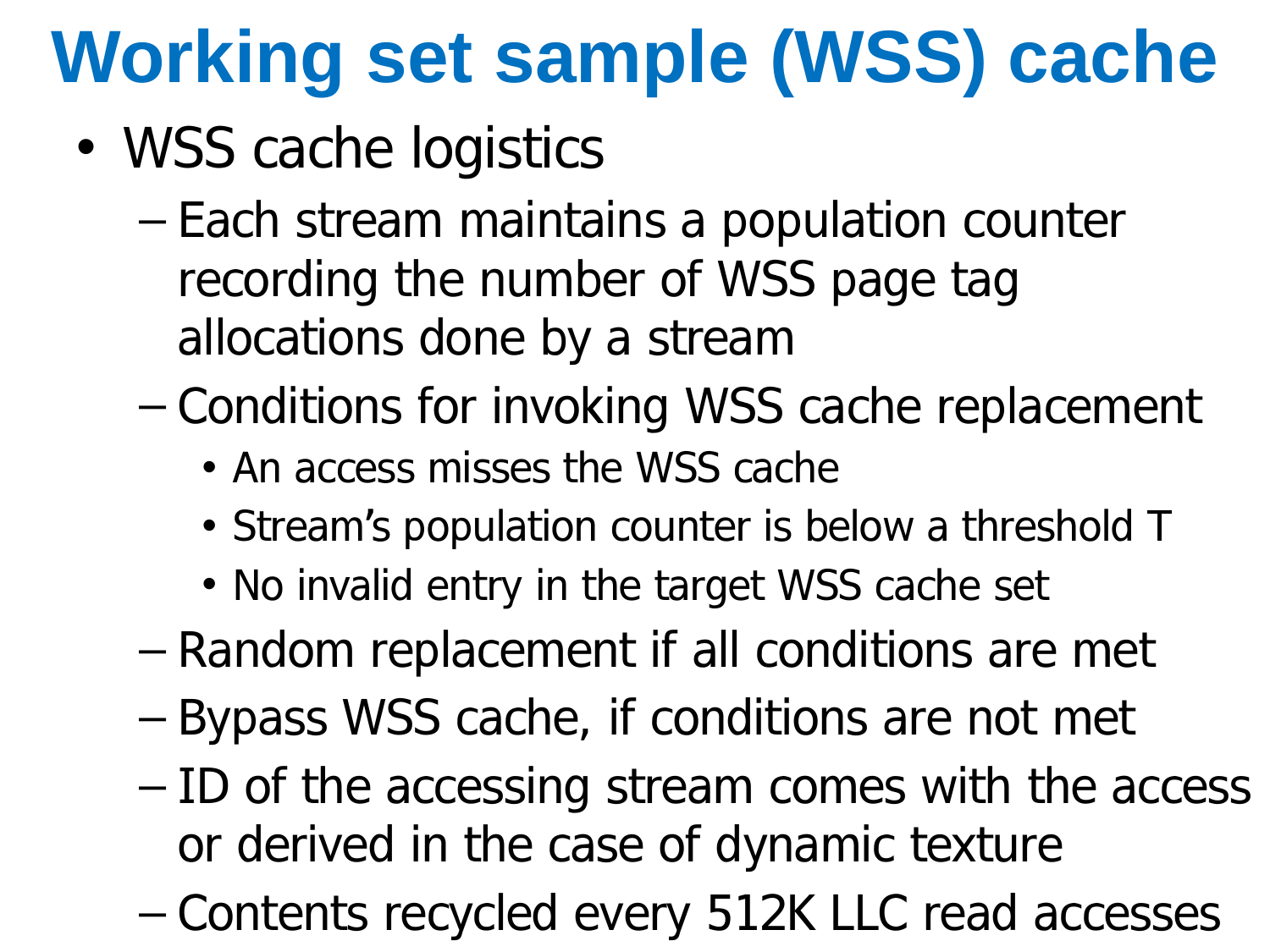

# Working set sample (WSS) cache
WSS cache logistics
Each stream maintains a population counter recording the number of WSS page tag allocations done by a stream
Conditions for invoking WSS cache replacement
An access misses the WSS cache
Stream’s population counter is below a threshold T
No invalid entry in the target WSS cache set
Random replacement if all conditions are met
Bypass WSS cache, if conditions are not met
ID of the accessing stream comes with the access or derived in the case of dynamic texture
Contents recycled every 512K LLC read accesses